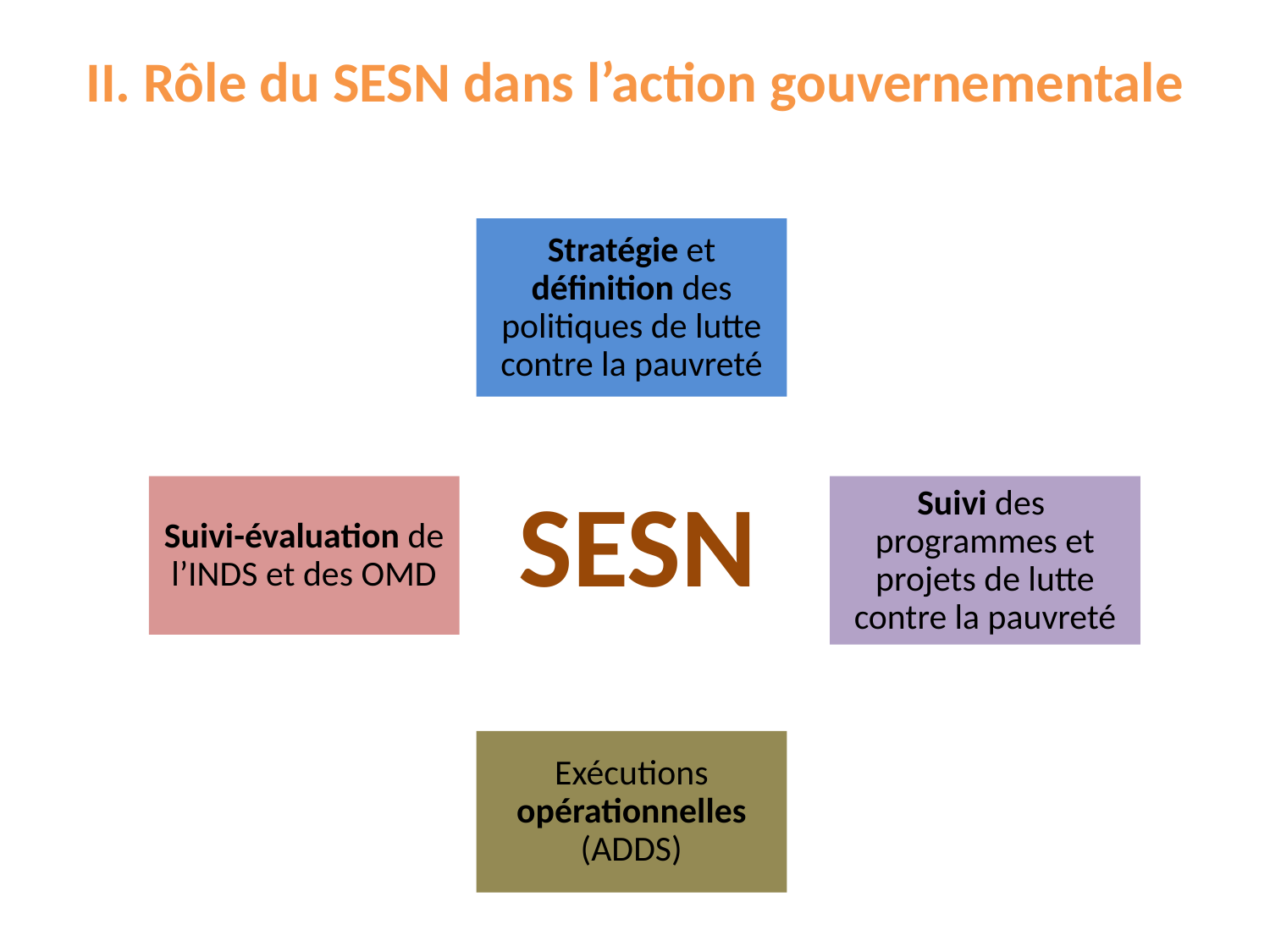

# II. Rôle du SESN dans l’action gouvernementale
Stratégie et définition des politiques de lutte contre la pauvreté
Suivi-évaluation de l’INDS et des OMD
Suivi des  programmes et projets de lutte contre la pauvreté
SESN
Exécutions opérationnelles (ADDS)